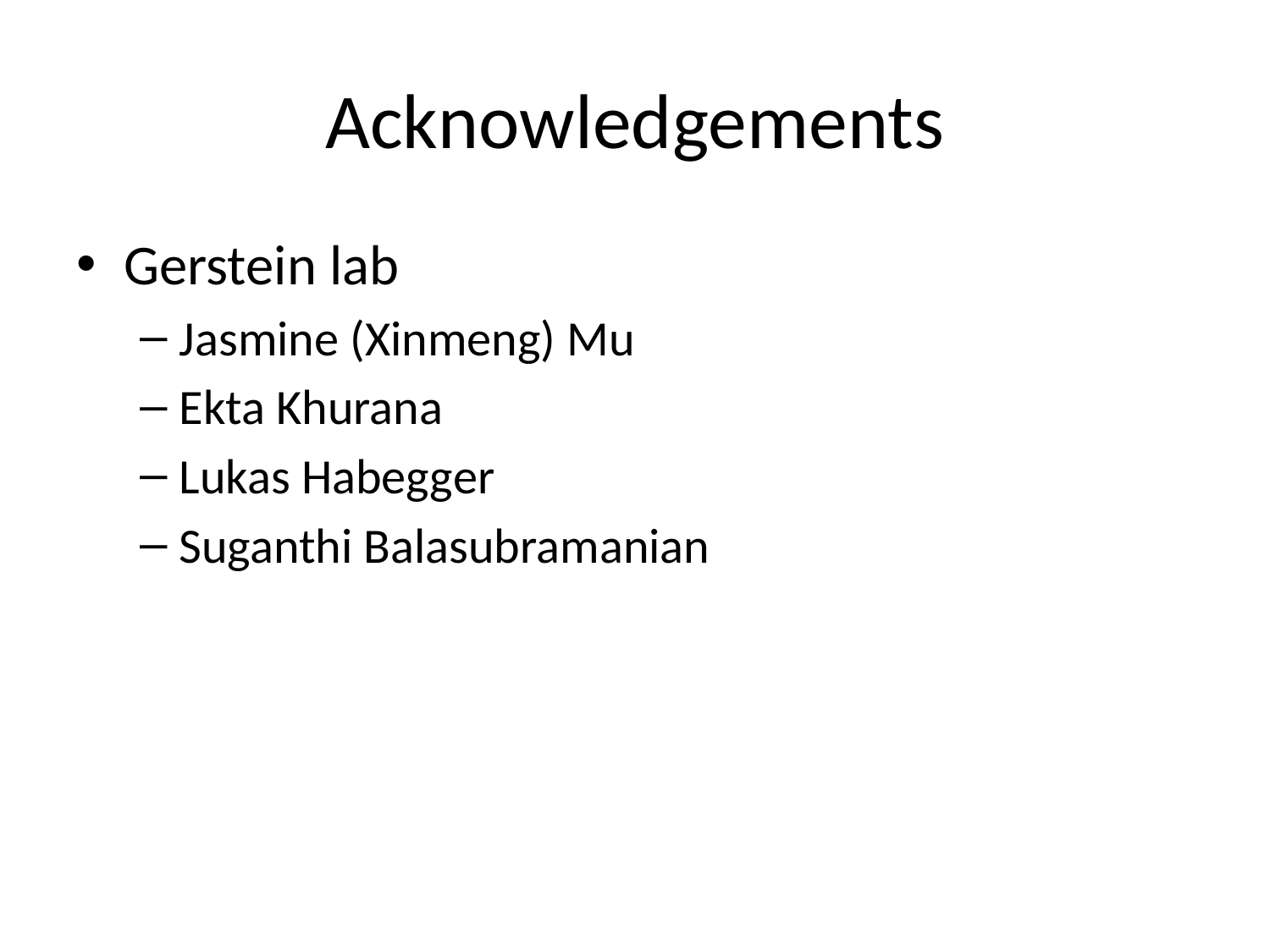

# Acknowledgements
Gerstein lab
Jasmine (Xinmeng) Mu
Ekta Khurana
Lukas Habegger
Suganthi Balasubramanian